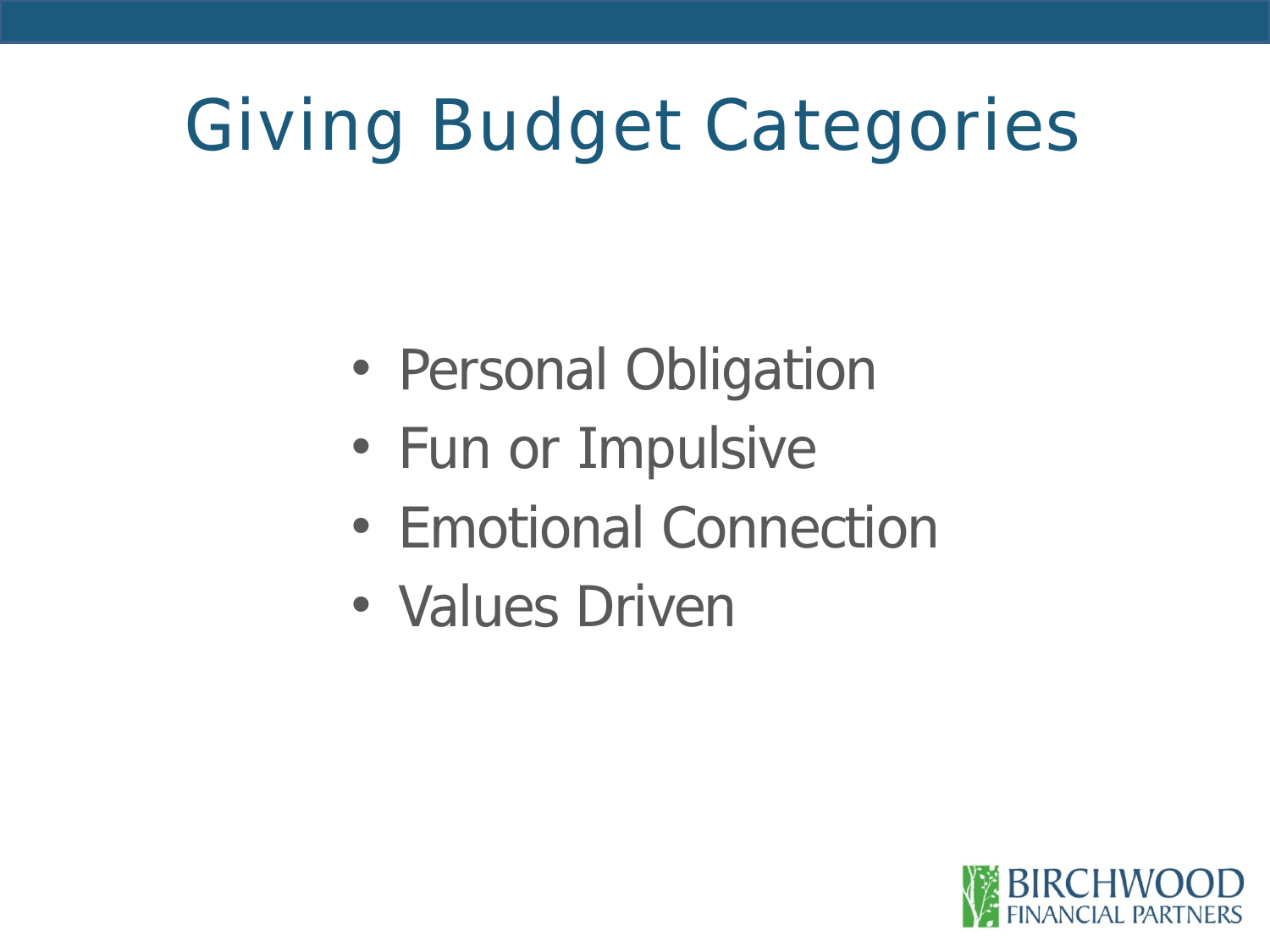

# Giving Budget Categories

Personal Obligation
Fun or Impulsive
Emotional Connection
Values Driven